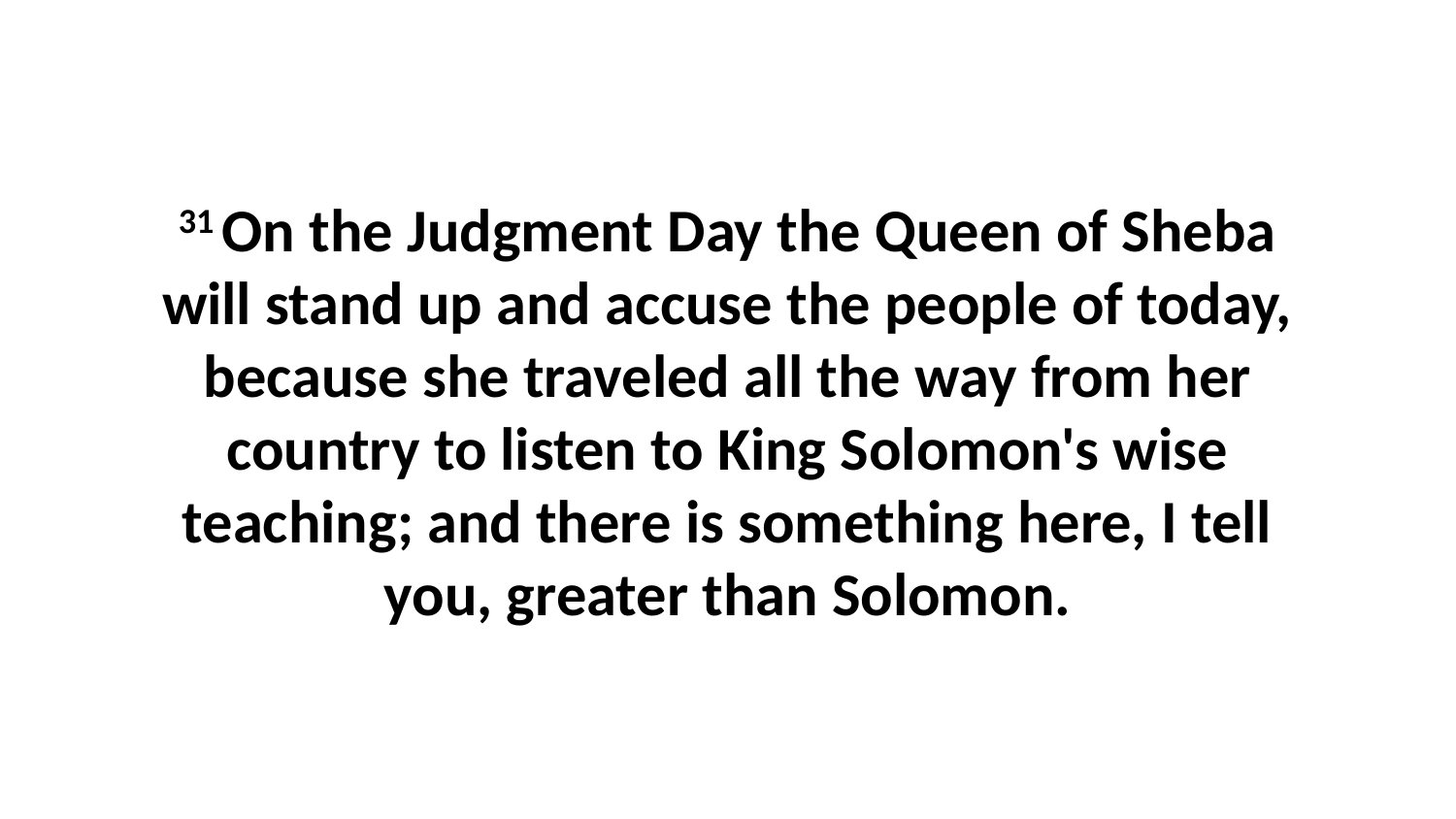

31 On the Judgment Day the Queen of Sheba will stand up and accuse the people of today, because she traveled all the way from her country to listen to King Solomon's wise teaching; and there is something here, I tell you, greater than Solomon.